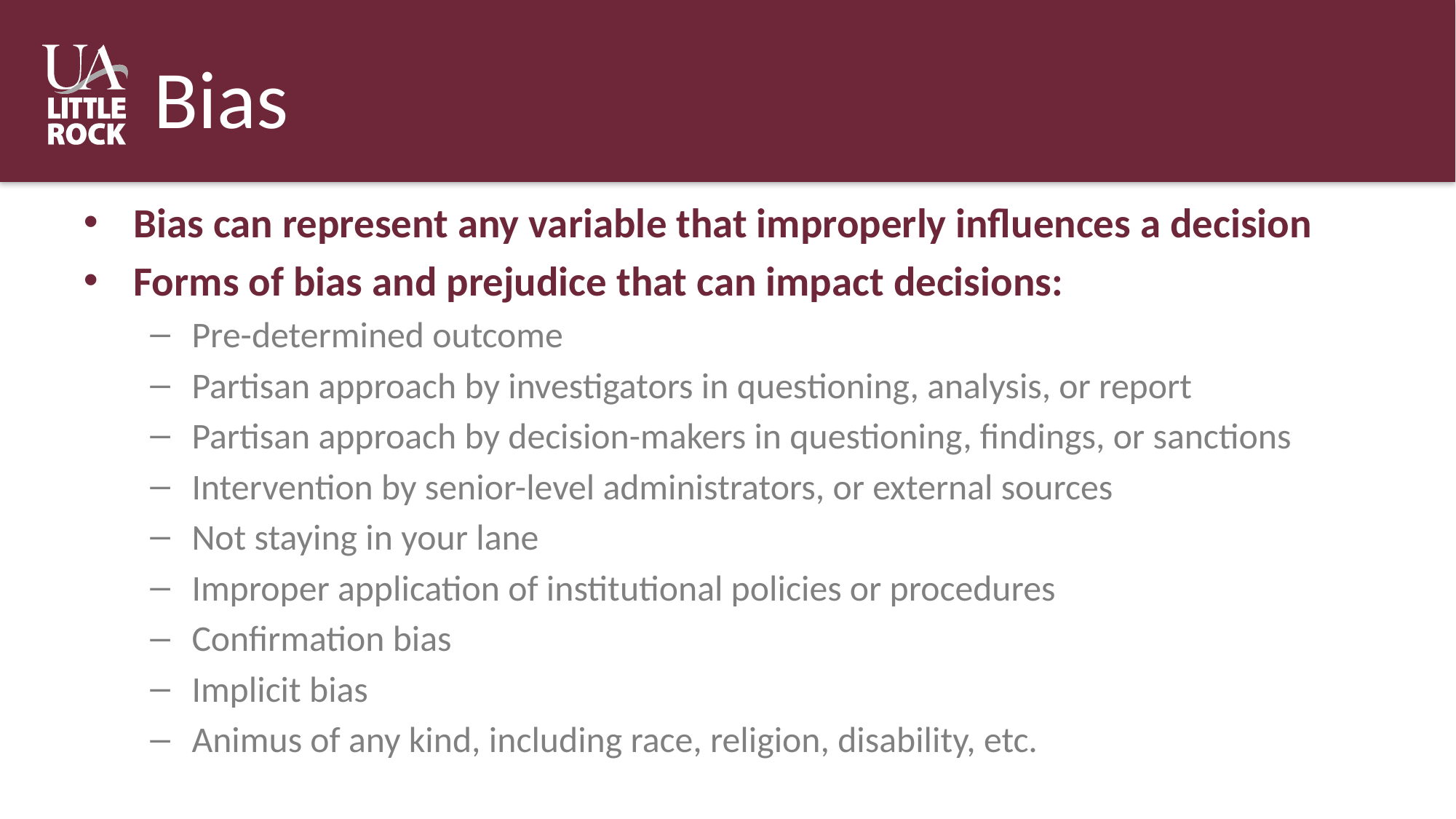

# Bias
Bias can represent any variable that improperly influences a decision
Forms of bias and prejudice that can impact decisions:
Pre-determined outcome
Partisan approach by investigators in questioning, analysis, or report
Partisan approach by decision-makers in questioning, findings, or sanctions
Intervention by senior-level administrators, or external sources
Not staying in your lane
Improper application of institutional policies or procedures
Confirmation bias
Implicit bias
Animus of any kind, including race, religion, disability, etc.